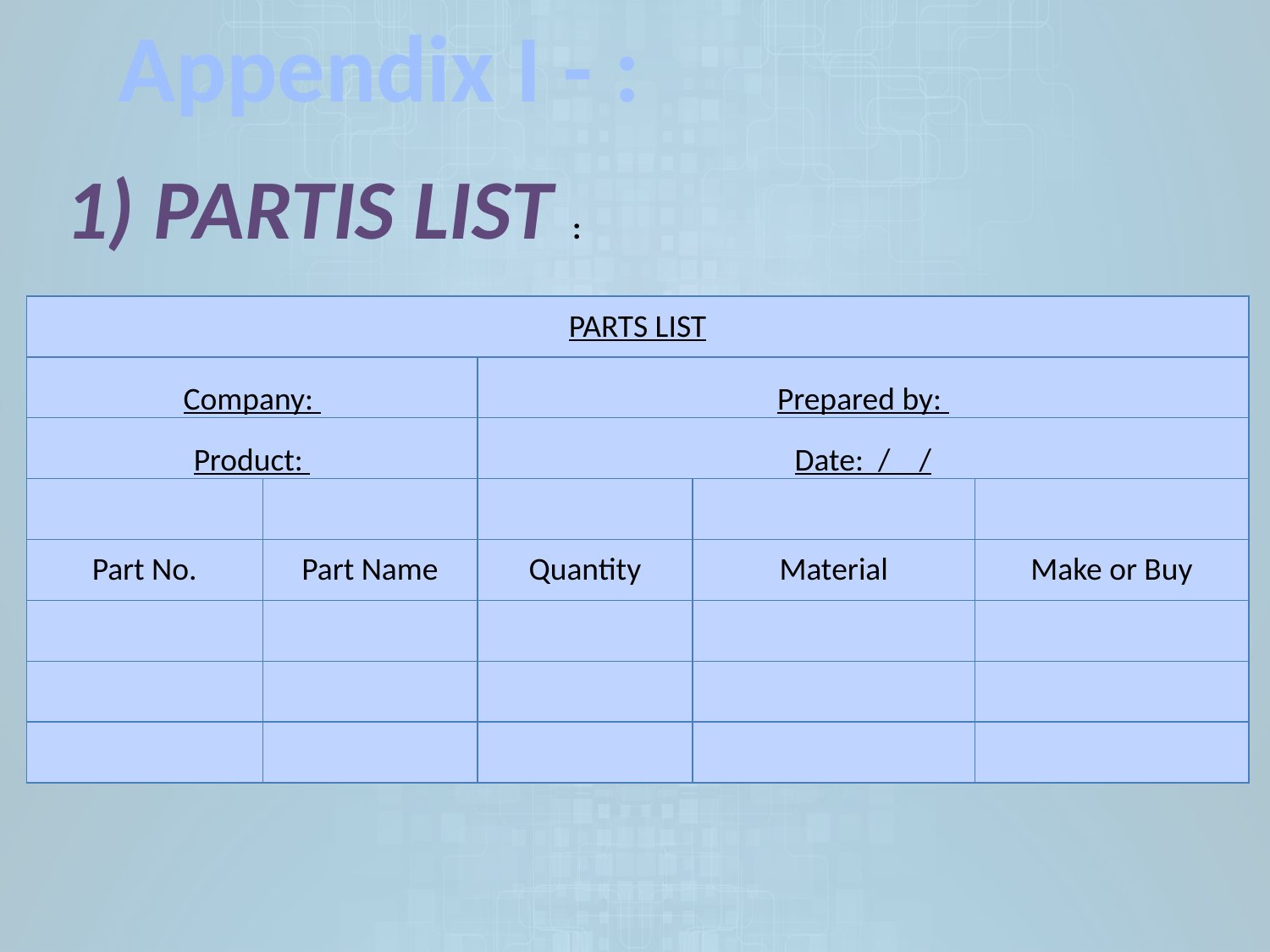

Appendix I - :
1) PARTIS LIST :
| PARTS LIST |  |  |  |  |
| --- | --- | --- | --- | --- |
| Company: |  | Prepared by: |  |  |
| Product: |  | Date: / / |  |  |
|  |  |  |  |  |
| Part No. | Part Name | Quantity | Material | Make or Buy |
|  |  |  |  |  |
|  |  |  |  |  |
|  |  |  |  |  |